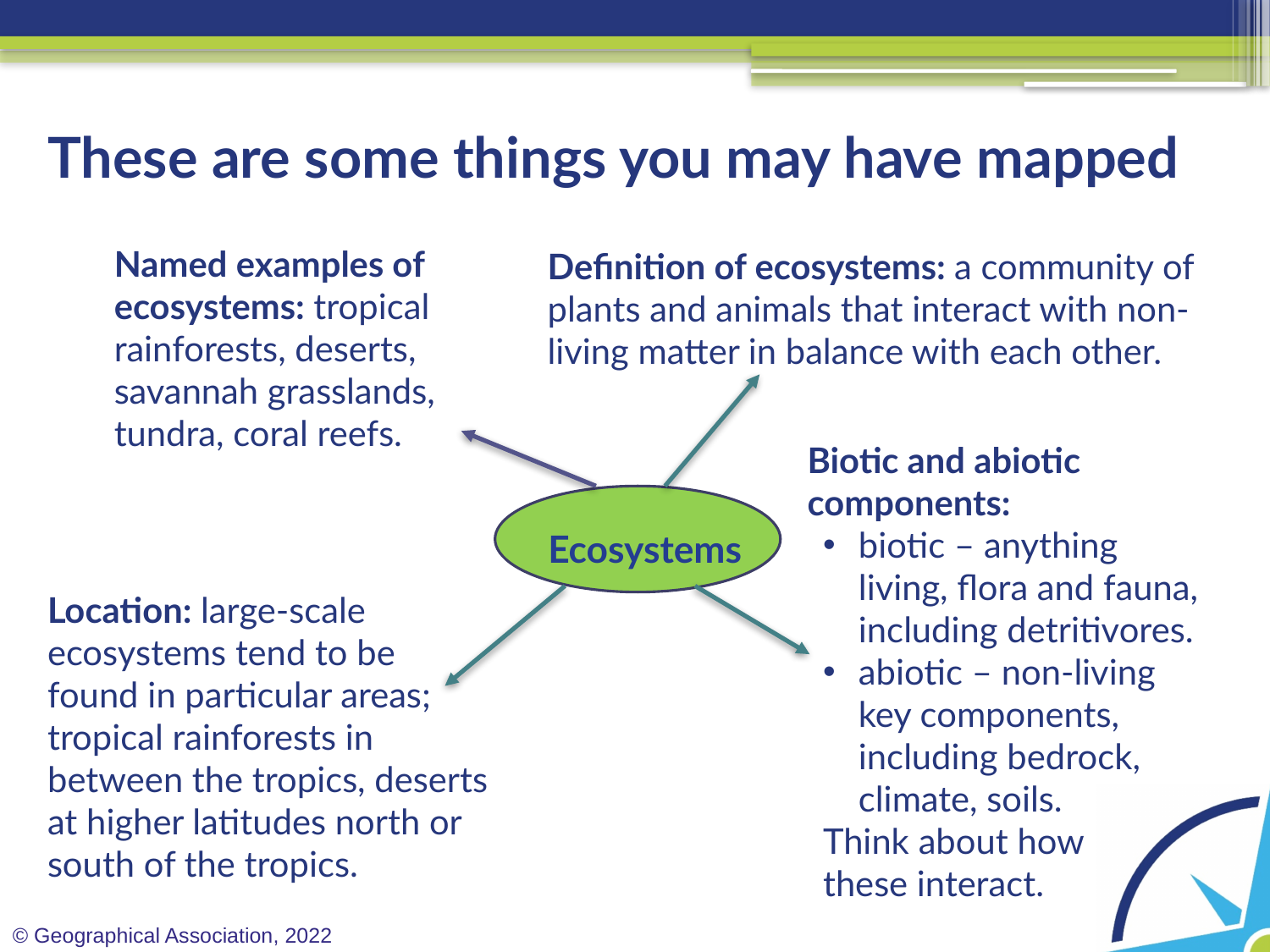

# These are some things you may have mapped
Named examples of ecosystems: tropical rainforests, deserts, savannah grasslands, tundra, coral reefs.
Definition of ecosystems: a community of plants and animals that interact with non-living matter in balance with each other.
Biotic and abiotic components:
biotic – anything living, flora and fauna, including detritivores.
abiotic – non-living key components, including bedrock, climate, soils.
Think about how
these interact.

Ecosystems
Location: large-scale ecosystems tend to be found in particular areas; tropical rainforests in between the tropics, deserts at higher latitudes north or south of the tropics.